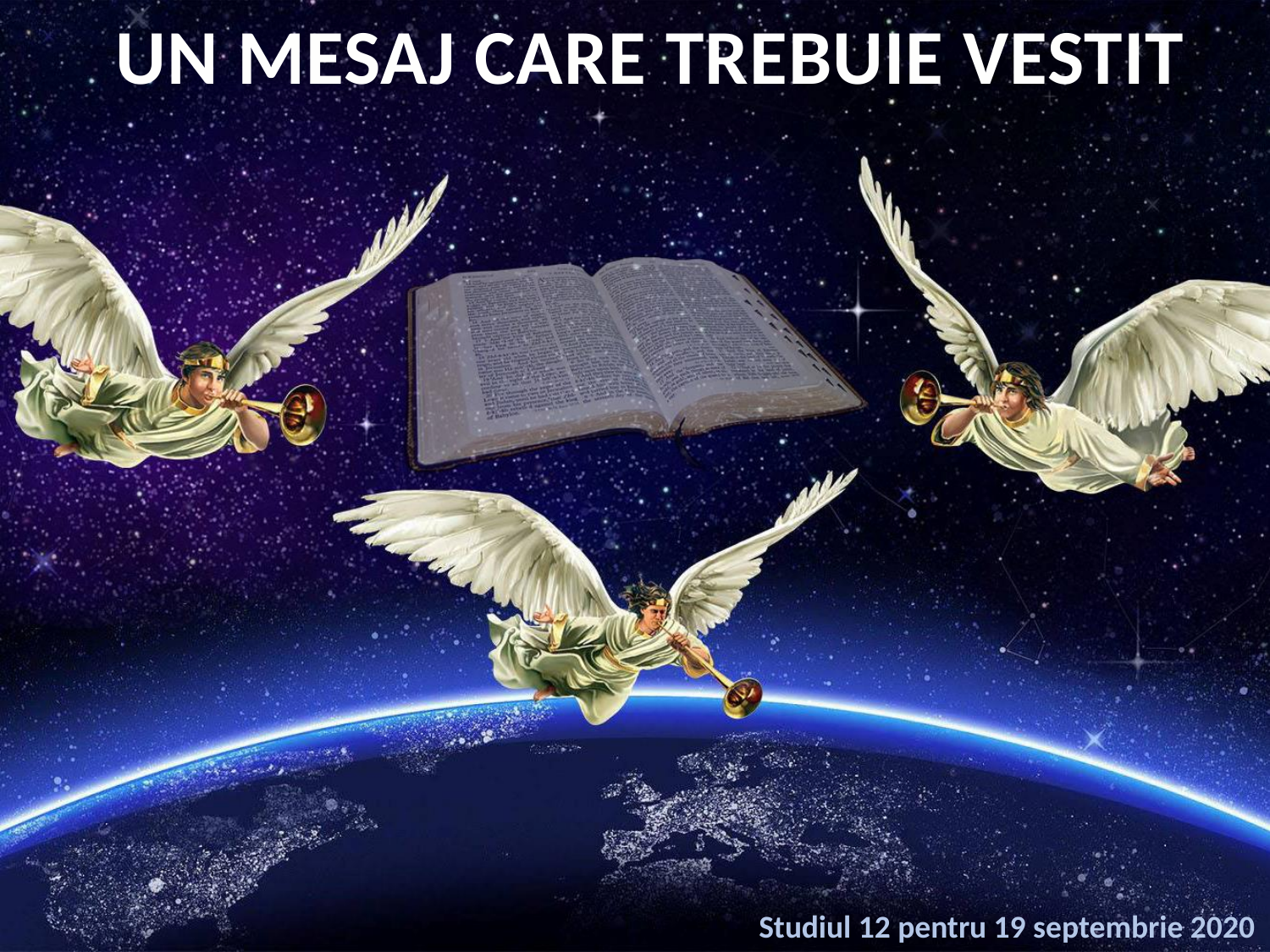

UN MESAJ CARE TREBUIE VESTIT
Studiul 12 pentru 19 septembrie 2020